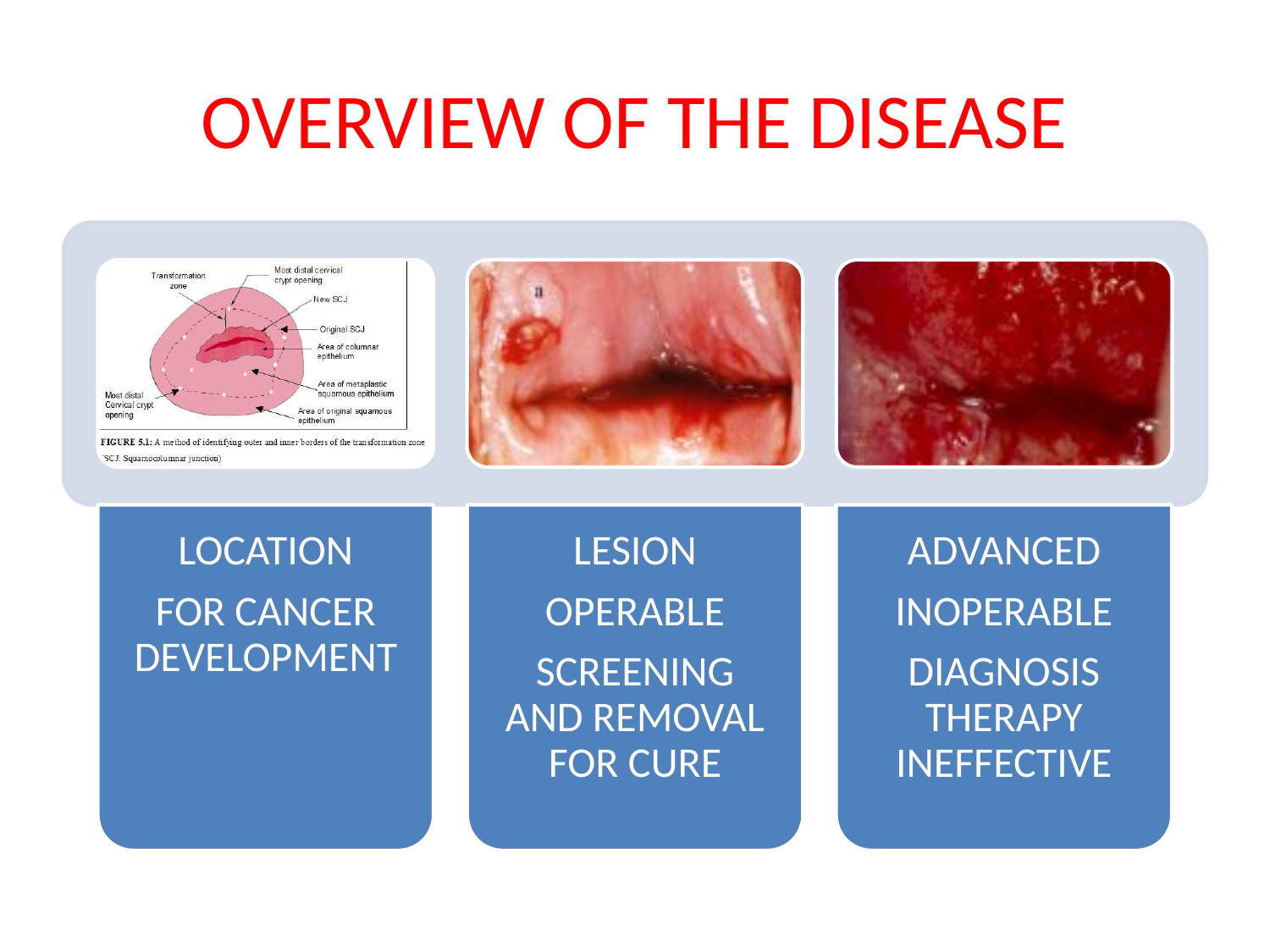

# OVERVIEW OF THE DISEASE
LOCATION
FOR CANCER DEVELOPMENT
LESION
OPERABLE
SCREENING AND REMOVAL FOR CURE
ADVANCED
INOPERABLE
DIAGNOSIS THERAPY INEFFECTIVE